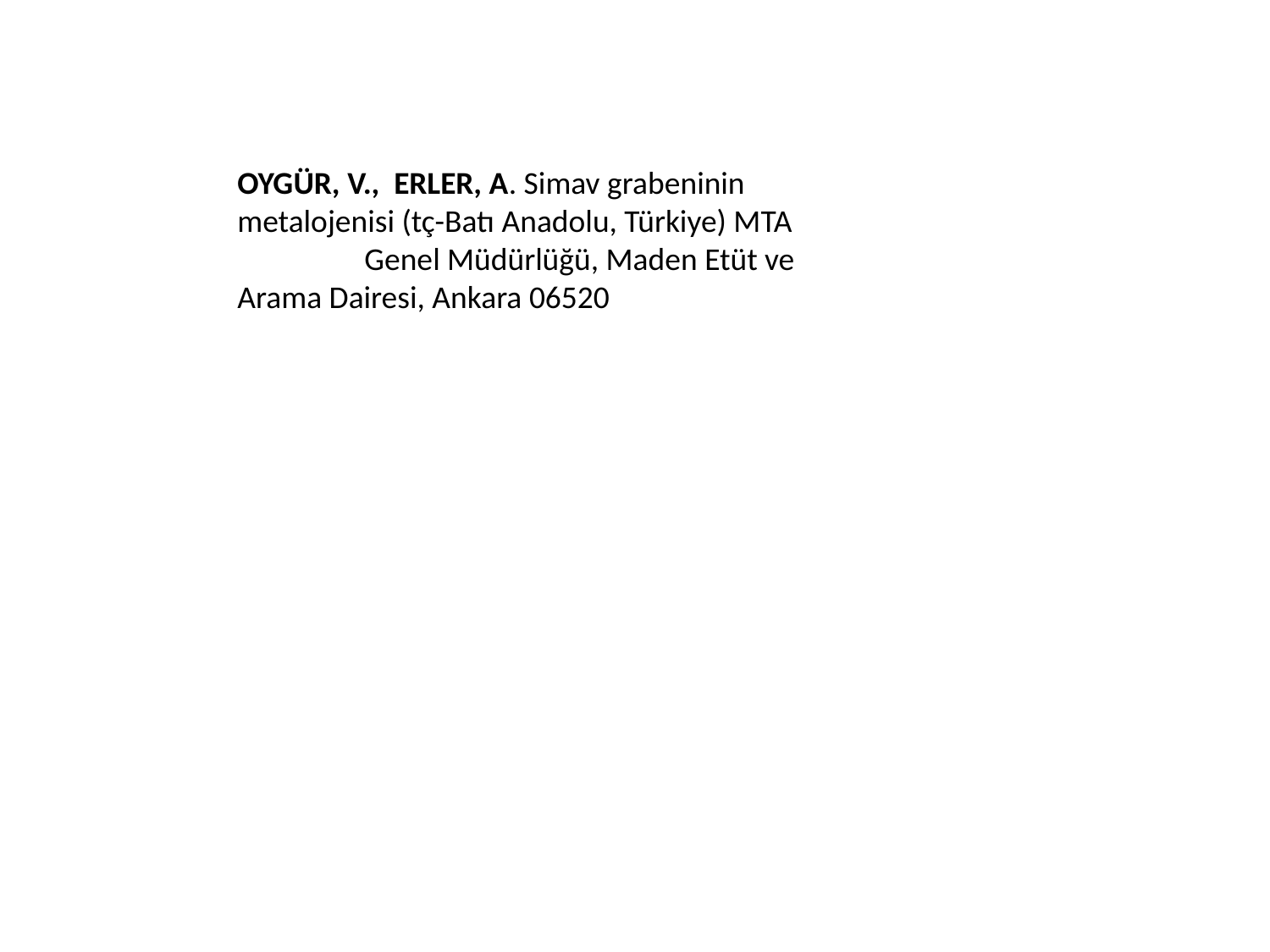

OYGÜR, V.,  ERLER, A. Simav grabeninin metalojenisi (tç-Batı Anadolu, Türkiye) MTA
	Genel Müdürlüğü, Maden Etüt ve Arama Dairesi, Ankara 06520